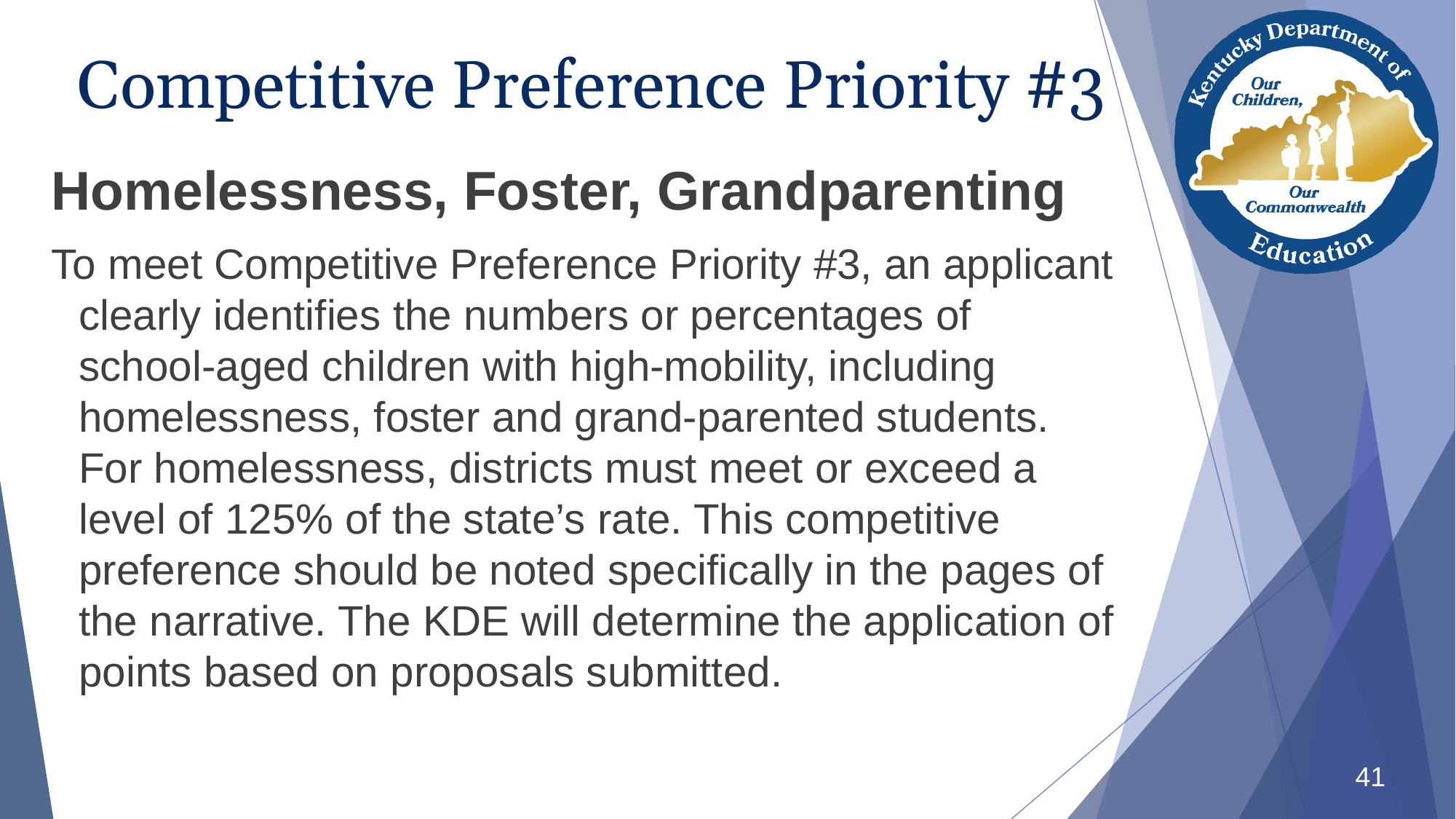

# Competitive Preference Priority #3
Homelessness, Foster, Grandparenting
To meet Competitive Preference Priority #3, an applicant clearly identifies the numbers or percentages of school-aged children with high-mobility, including homelessness, foster and grand-parented students. For homelessness, districts must meet or exceed a level of 125% of the state’s rate. This competitive preference should be noted specifically in the pages of the narrative. The KDE will determine the application of points based on proposals submitted.
41